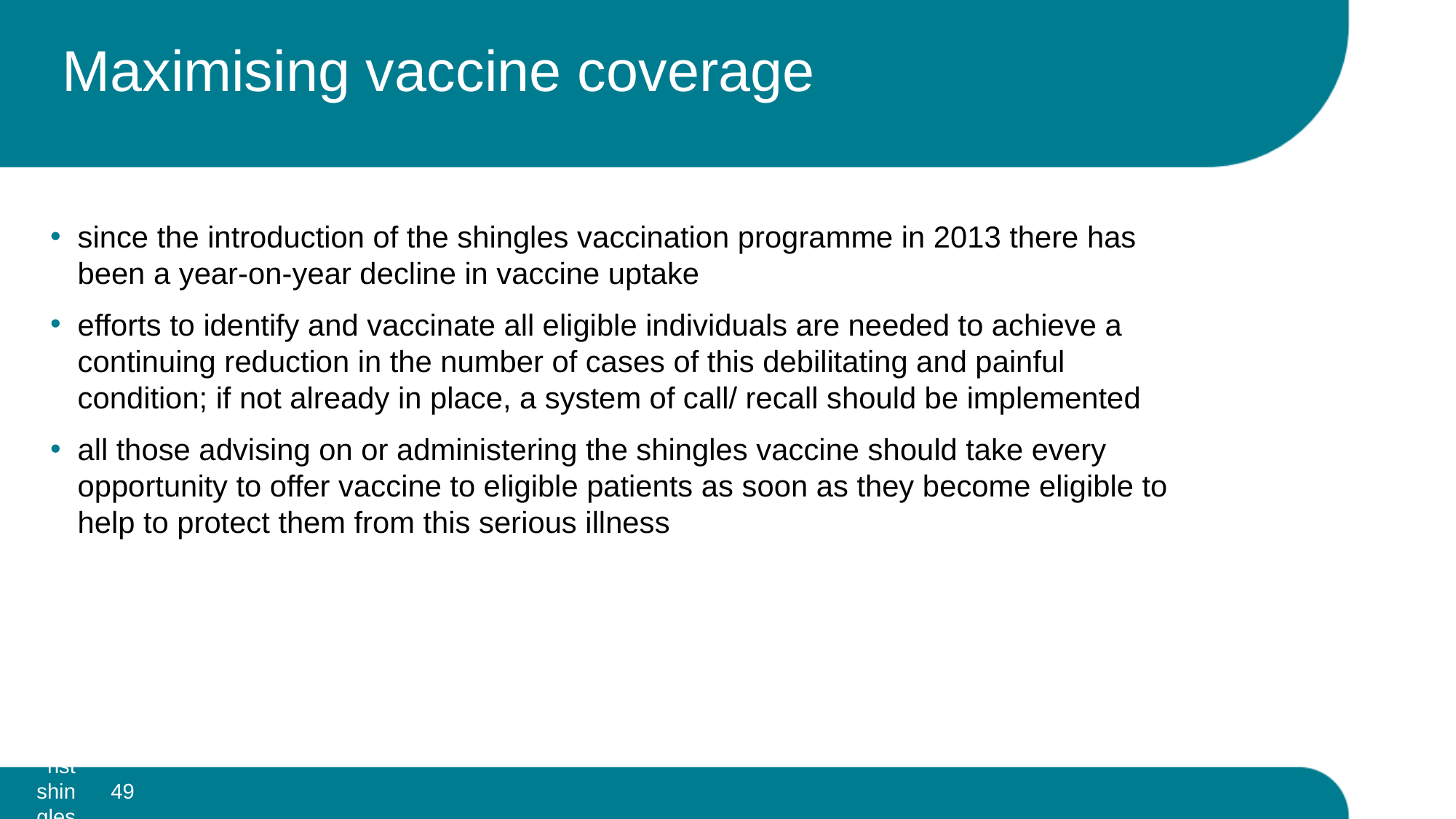

# Maximising vaccine coverage
since the introduction of the shingles vaccination programme in 2013 there has been a year-on-year decline in vaccine uptake
efforts to identify and vaccinate all eligible individuals are needed to achieve a continuing reduction in the number of cases of this debilitating and painful condition; if not already in place, a system of call/ recall should be implemented
all those advising on or administering the shingles vaccine should take every opportunity to offer vaccine to eligible patients as soon as they become eligible to help to protect them from this serious illness
49

Vaccination against shingles (Herpes Zoster)